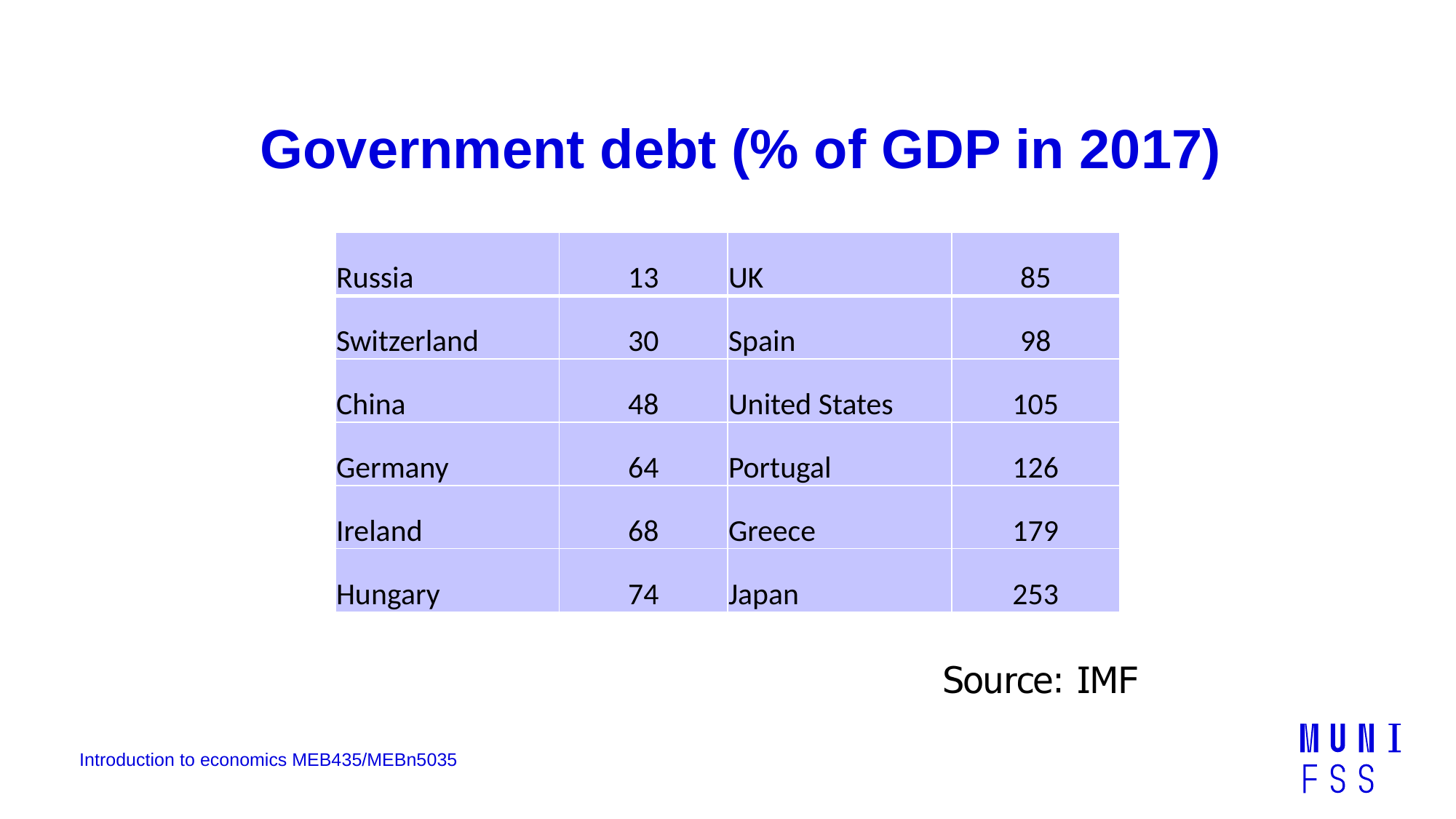

# Government debt (% of GDP in 2017)
| Russia | 13 | UK | 85 |
| --- | --- | --- | --- |
| Switzerland | 30 | Spain | 98 |
| China | 48 | United States | 105 |
| Germany | 64 | Portugal | 126 |
| Ireland | 68 | Greece | 179 |
| Hungary | 74 | Japan | 253 |
Source: IMF
Introduction to economics MEB435/MEBn5035